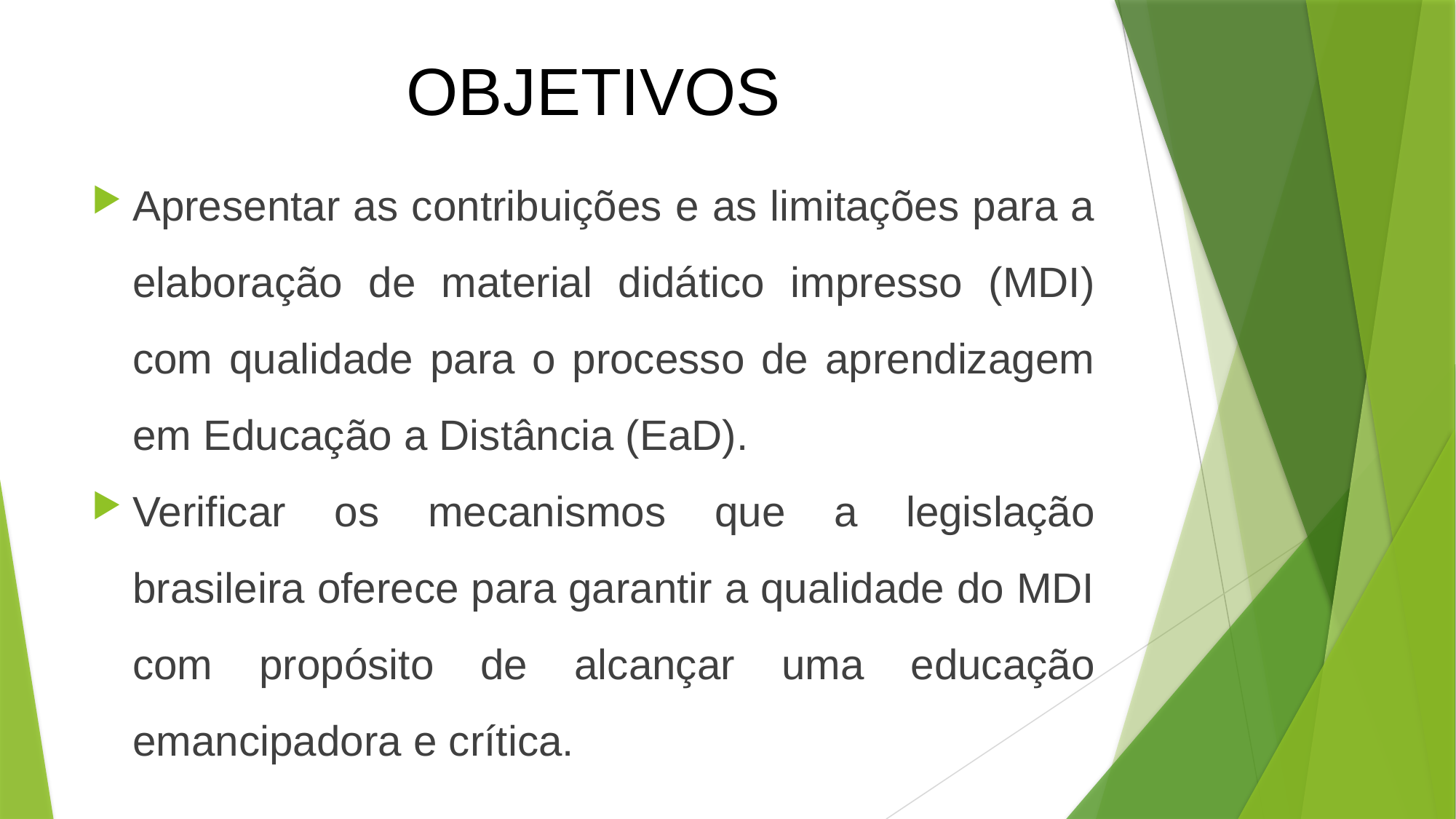

# OBJETIVOS
Apresentar as contribuições e as limitações para a elaboração de material didático impresso (MDI) com qualidade para o processo de aprendizagem em Educação a Distância (EaD).
Verificar os mecanismos que a legislação brasileira oferece para garantir a qualidade do MDI com propósito de alcançar uma educação emancipadora e crítica.